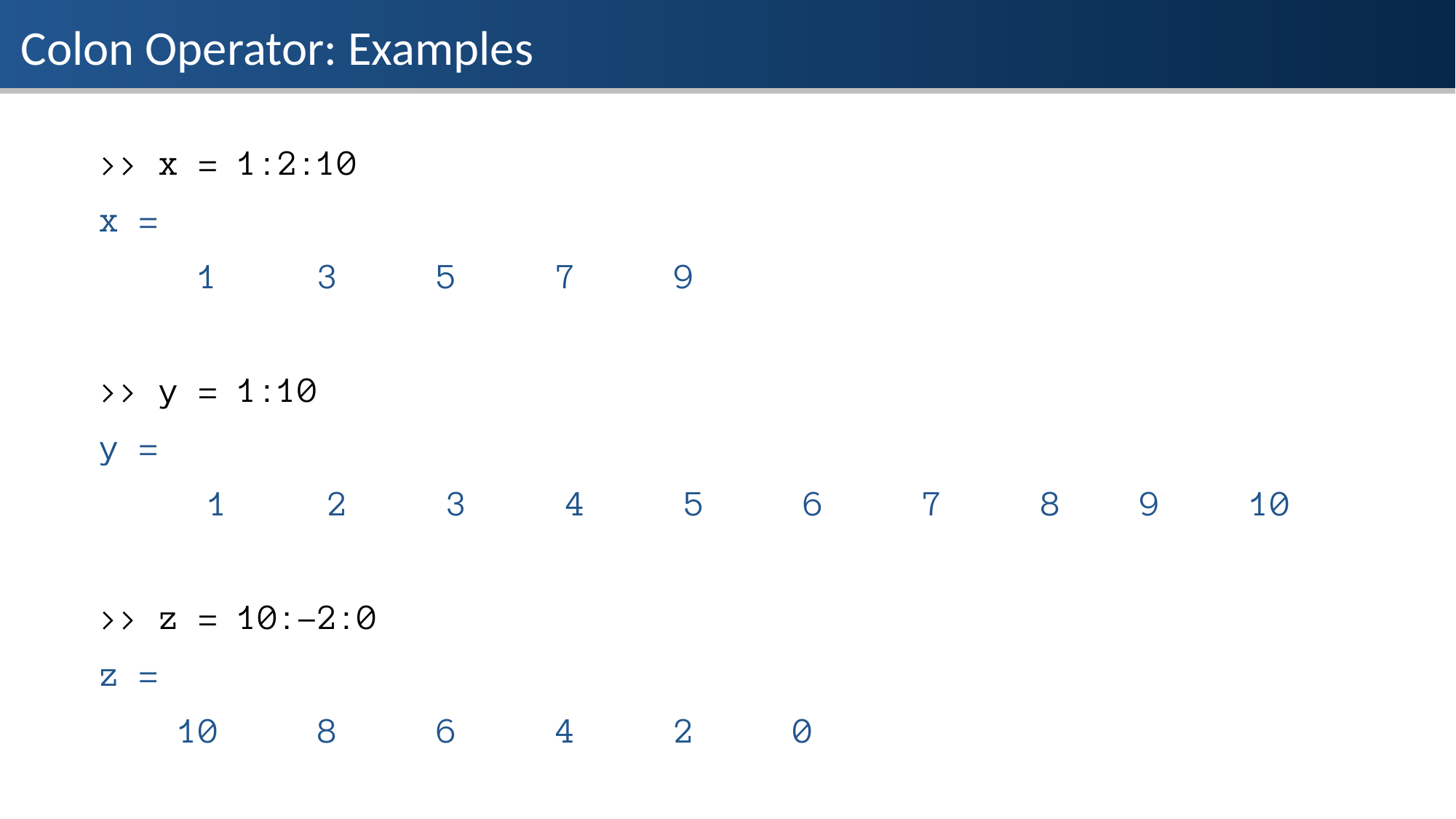

Colon Operator: Examples
>> x = 1:2:10
x =
     1     3     5     7     9

>> y = 1:10
y =
	1     2     3     4     5     6     7     8    9	   10

>> z = 10:-2:0
z =
    10     8     6     4     2     0